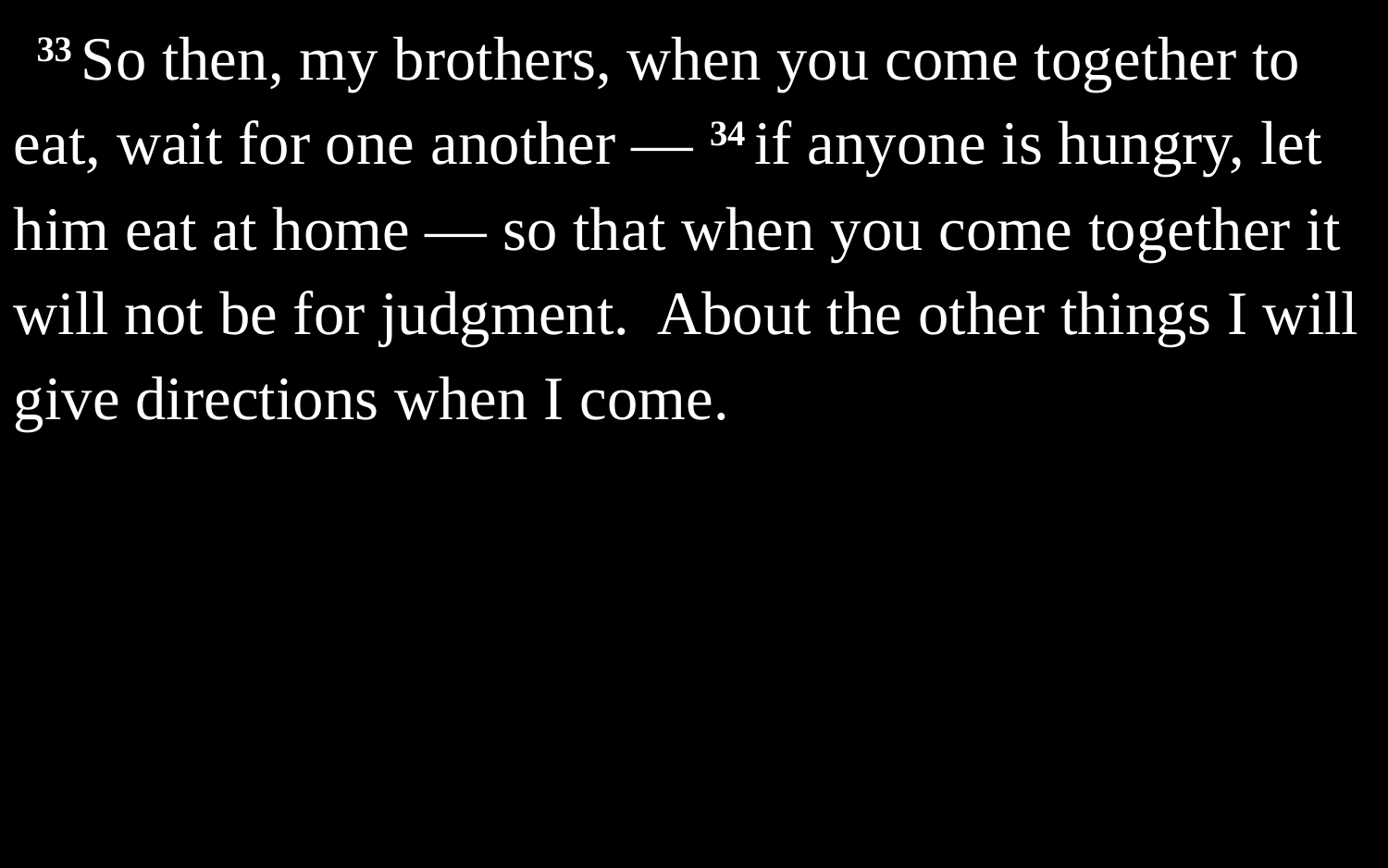

33 So then, my brothers, when you come together to eat, wait for one another — 34 if anyone is hungry, let him eat at home — so that when you come together it will not be for judgment.  About the other things I will give directions when I come.